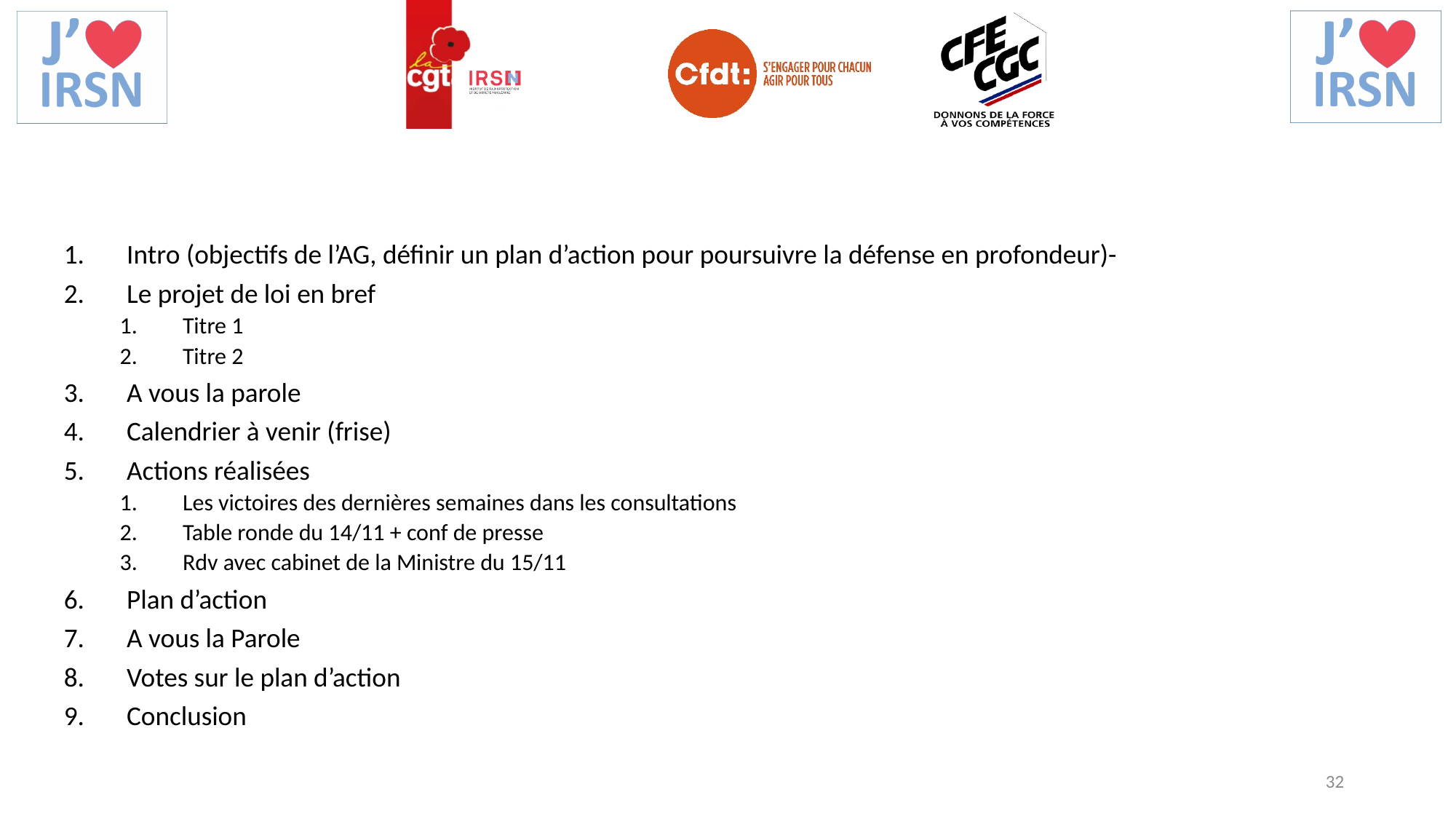

Intro (objectifs de l’AG, définir un plan d’action pour poursuivre la défense en profondeur)-
Le projet de loi en bref
Titre 1
Titre 2
A vous la parole
Calendrier à venir (frise)
Actions réalisées
Les victoires des dernières semaines dans les consultations
Table ronde du 14/11 + conf de presse
Rdv avec cabinet de la Ministre du 15/11
Plan d’action
A vous la Parole
Votes sur le plan d’action
Conclusion
32